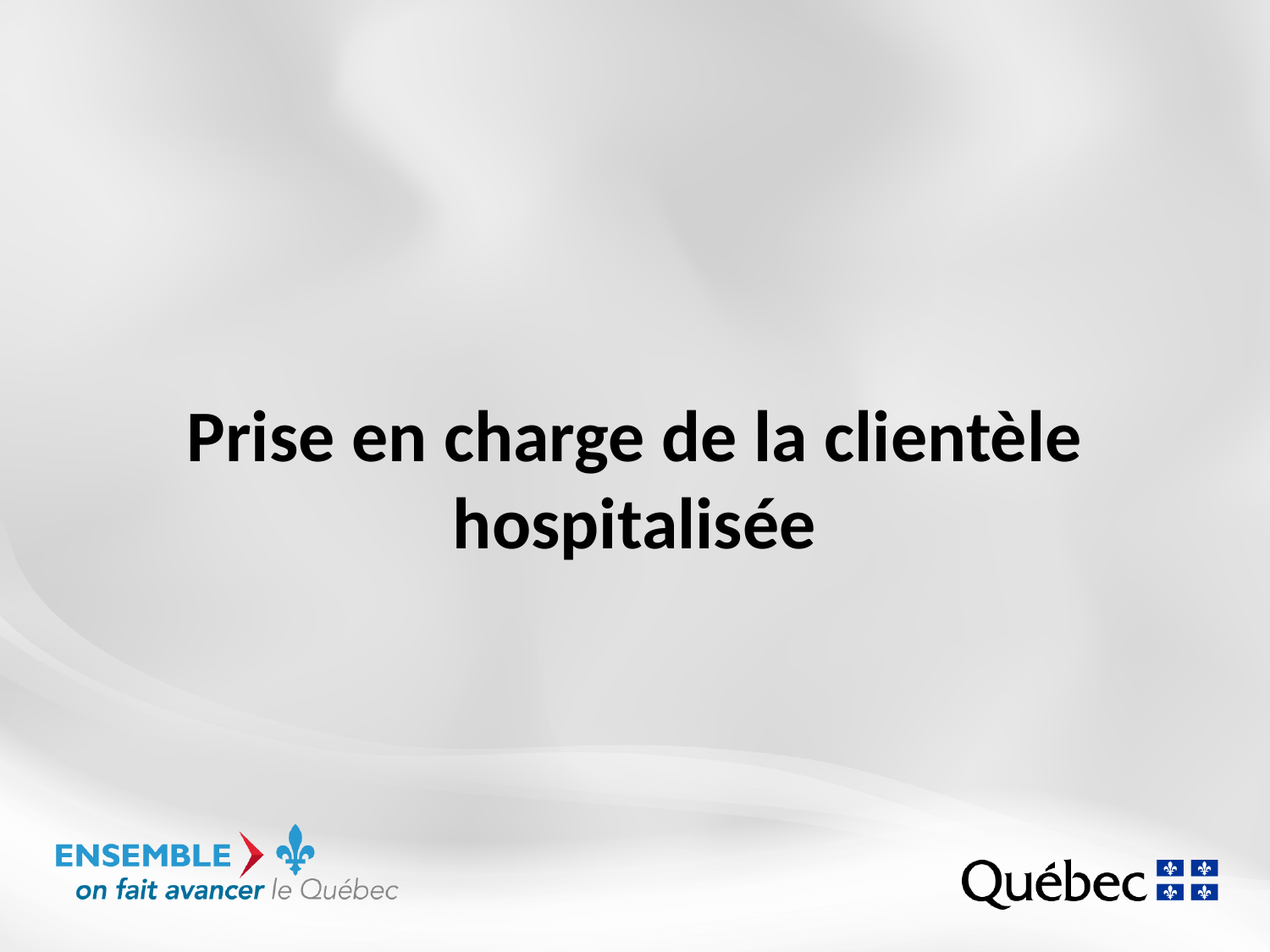

# Prise en charge de la clientèle hospitalisée